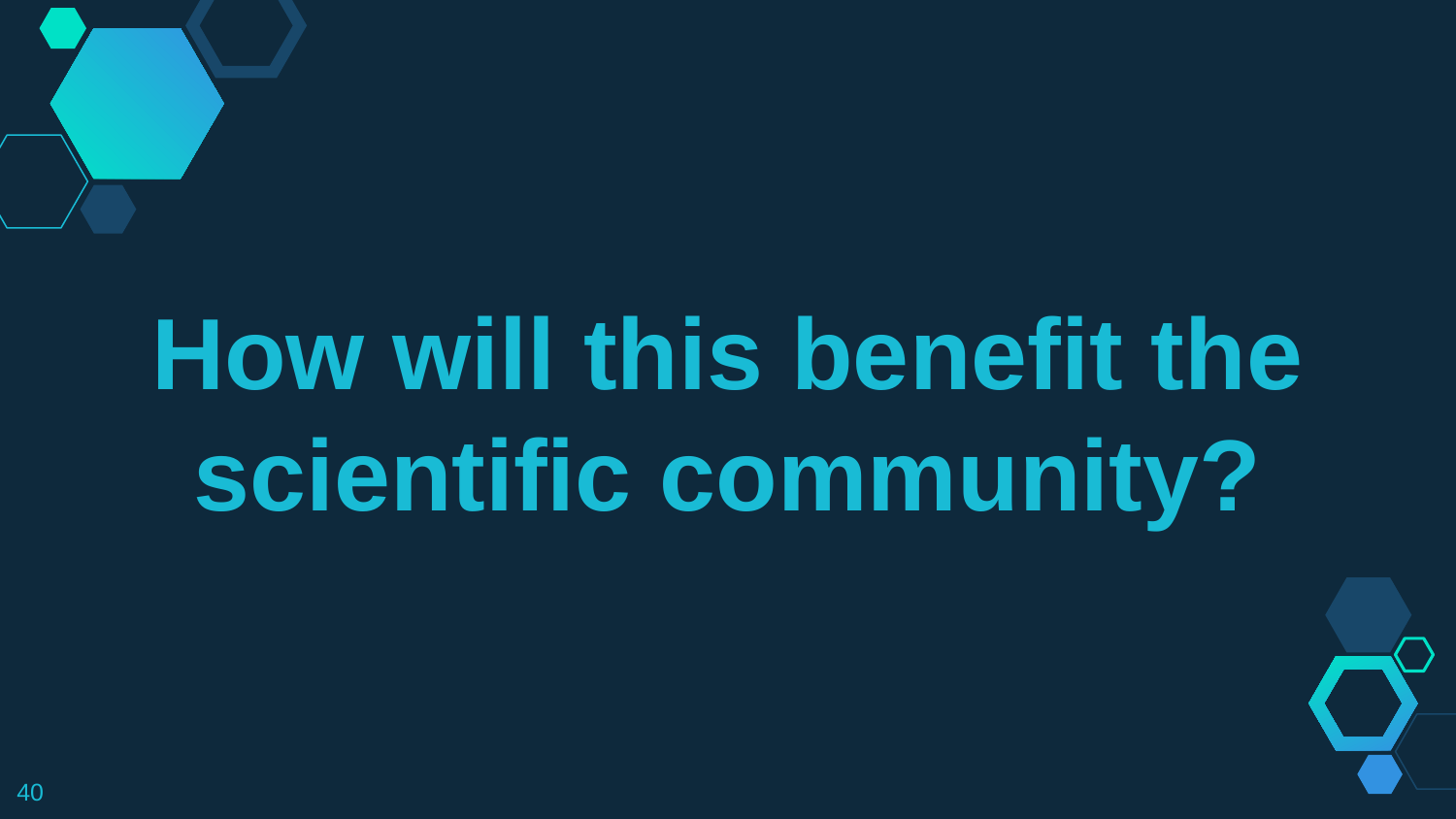

How will this benefit the scientific community?
40